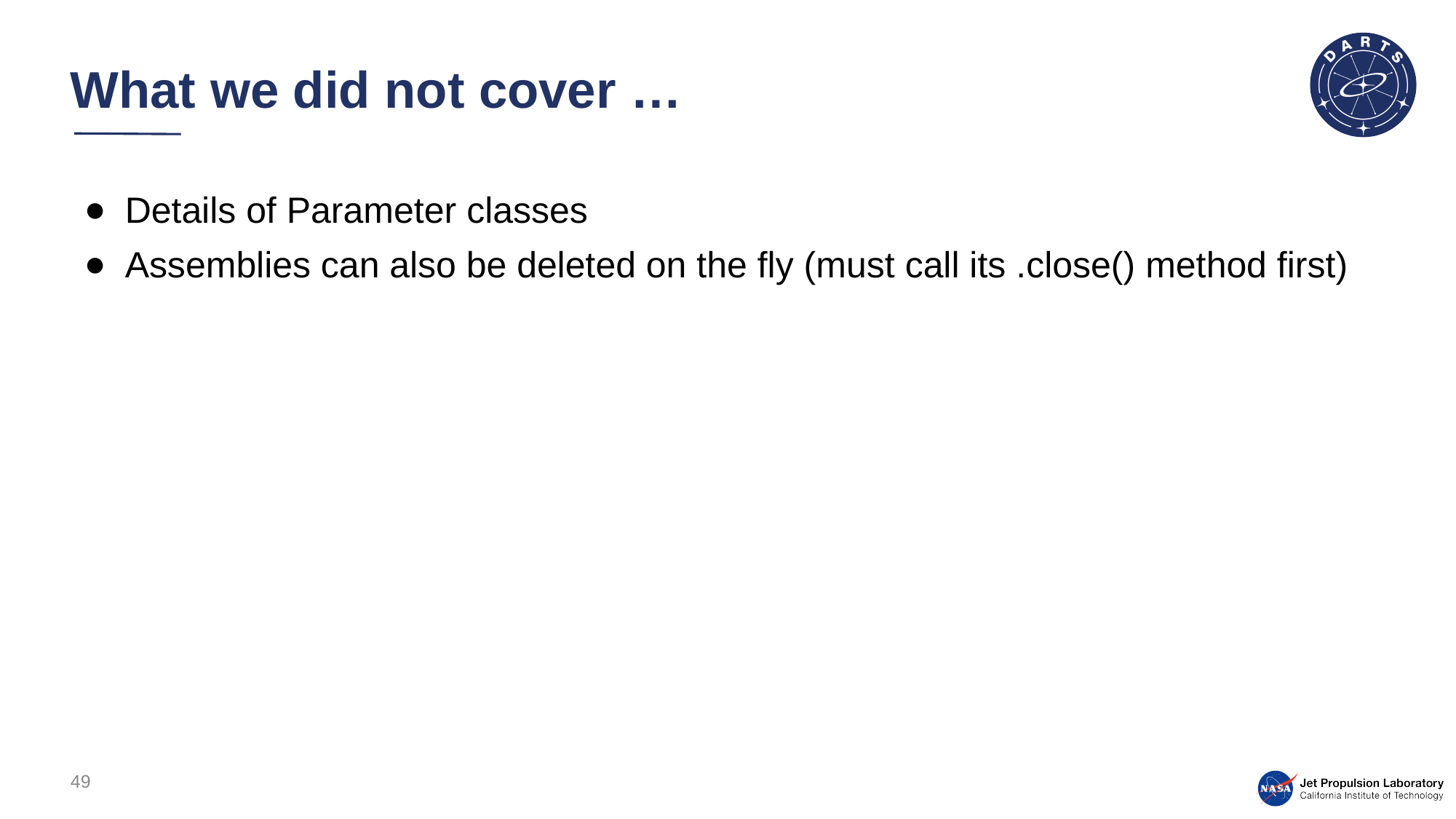

# What we did not cover …
Details of Parameter classes
Assemblies can also be deleted on the fly (must call its .close() method first)

49